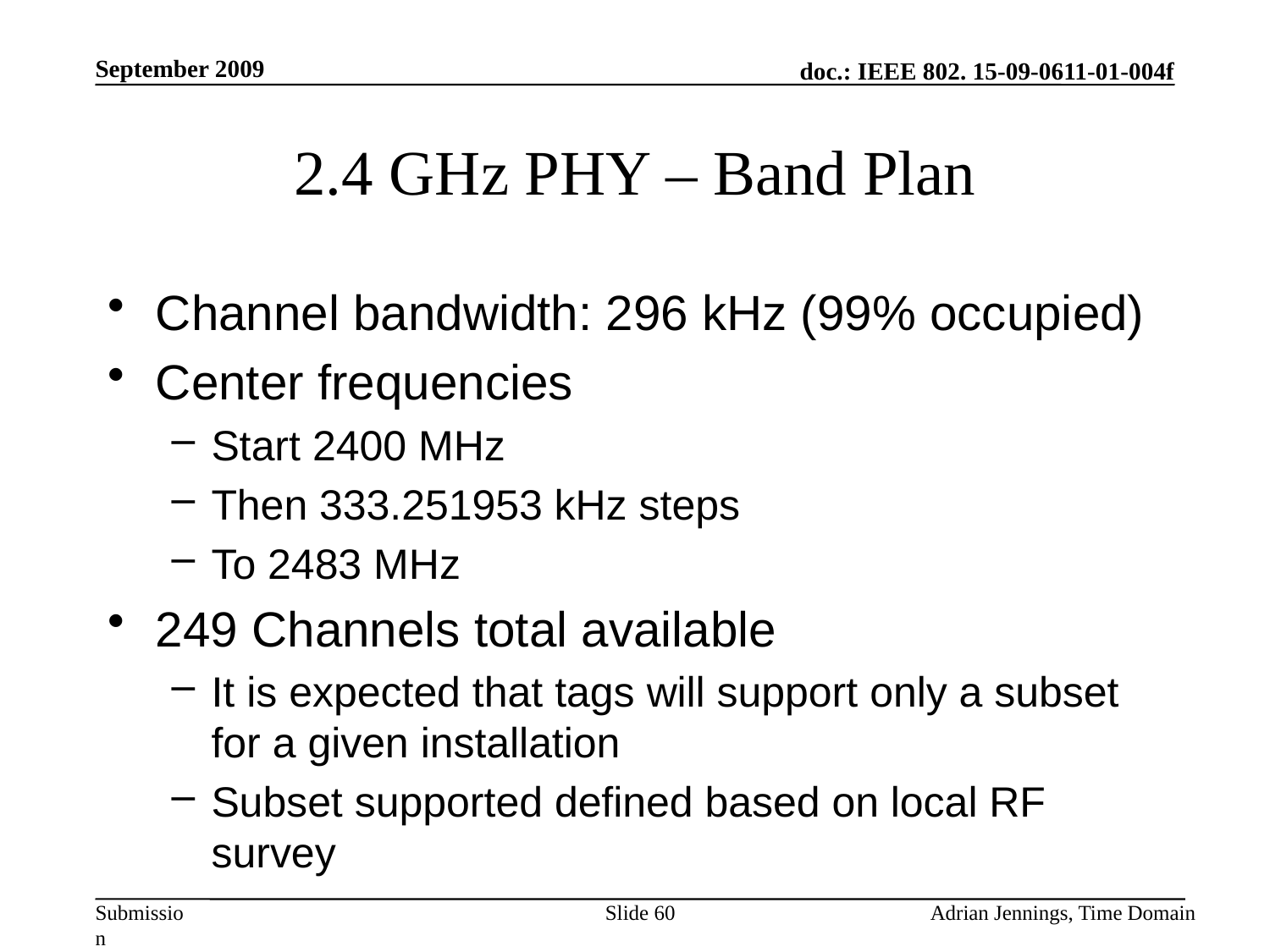

September 2009
# 2.4 GHz PHY – Band Plan
Channel bandwidth: 296 kHz (99% occupied)
Center frequencies
Start 2400 MHz
Then 333.251953 kHz steps
To 2483 MHz
249 Channels total available
It is expected that tags will support only a subset for a given installation
Subset supported defined based on local RF survey
Slide 60
Adrian Jennings, Time Domain